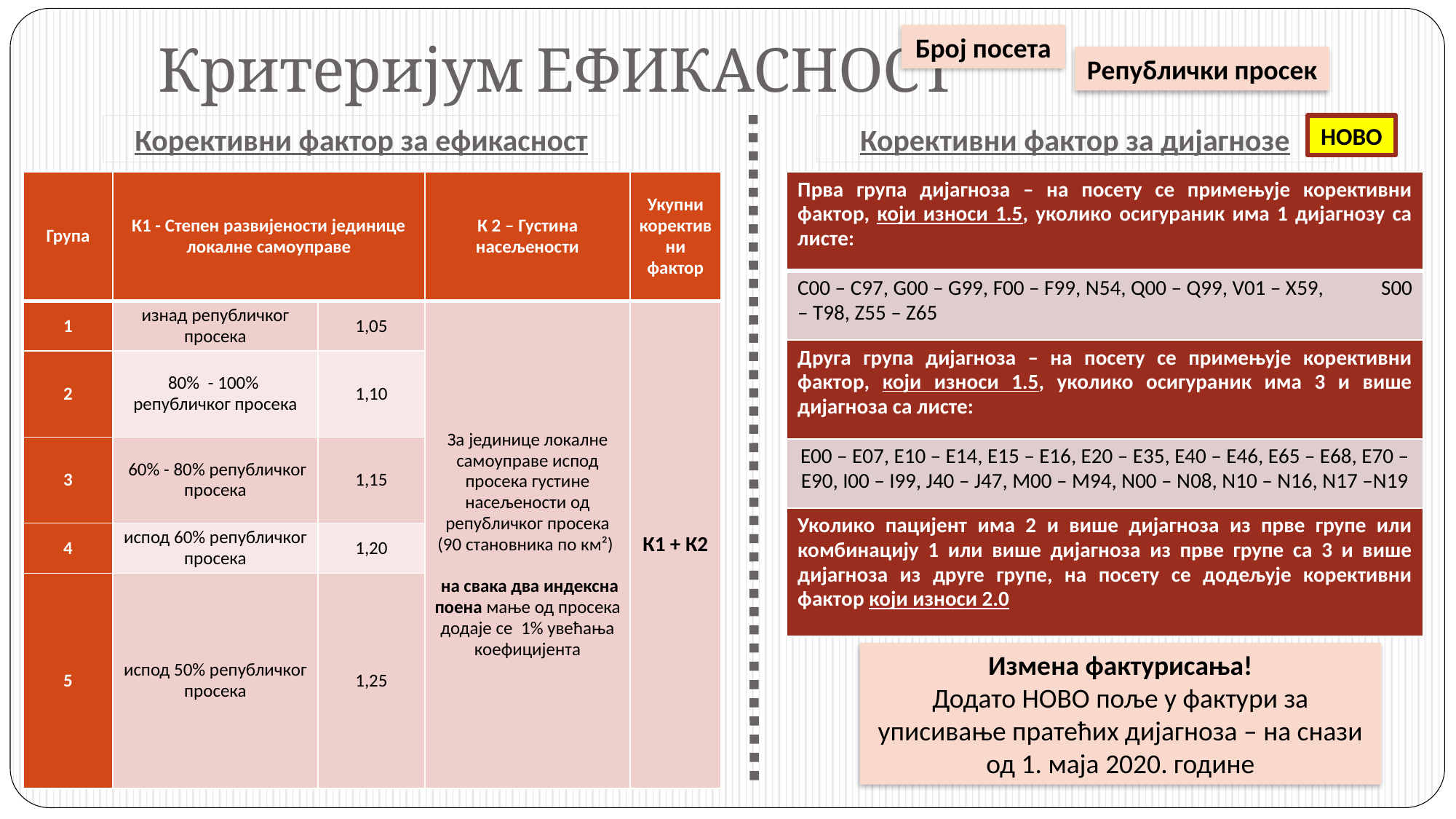

# Критеријум ЕФИКАСНОСТ
Број посета
Републички просек
Корективни фактор за ефикасност
Корективни фактор за дијагнозе
НОВО
| Група | К1 - Степен развијености јединице локалне самоуправе |  | К 2 – Густина насељености | Укупни корективни фактор |
| --- | --- | --- | --- | --- |
| 1 | изнад републичког просека | 1,05 | За јединице локалне самоуправе испод просека густине насељености од републичког просека (90 становника по км²) на свака два индексна поена мање од просека додаје се 1% увећања коефицијента | К1 + К2 |
| 2 | 80% - 100% републичког просека | 1,10 |  |  |
| 3 | 60% - 80% републичког просека | 1,15 |  |  |
| 4 | испод 60% републичког просека | 1,20 |  |  |
| 5 | испод 50% републичког просека | 1,25 |  |  |
| Прва група дијагноза – на посету се примењује корективни фактор, који износи 1.5, уколико осигураник има 1 дијагнозу са листе: |
| --- |
| C00 – C97, G00 – G99, F00 – F99, N54, Q00 – Q99, V01 – X59, S00 – T98, Z55 – Z65 |
| Друга група дијагноза – на посету се примењује корективни фактор, који износи 1.5, уколико осигураник има 3 и више дијагноза са листе: |
| E00 – E07, E10 – E14, E15 – E16, E20 – E35, E40 – E46, E65 – E68, E70 – E90, I00 – I99, J40 – J47, M00 – M94, N00 – N08, N10 – N16, N17 –N19 |
| Уколико пацијент има 2 и више дијагноза из прве групе или комбинацију 1 или више дијагноза из прве групе са 3 и више дијагноза из друге групе, на посету се додељује корективни фактор који износи 2.0 |
Измена фактурисања!
Додато НОВО поље у фактури за уписивање пратећих дијагноза – на снази од 1. маја 2020. године